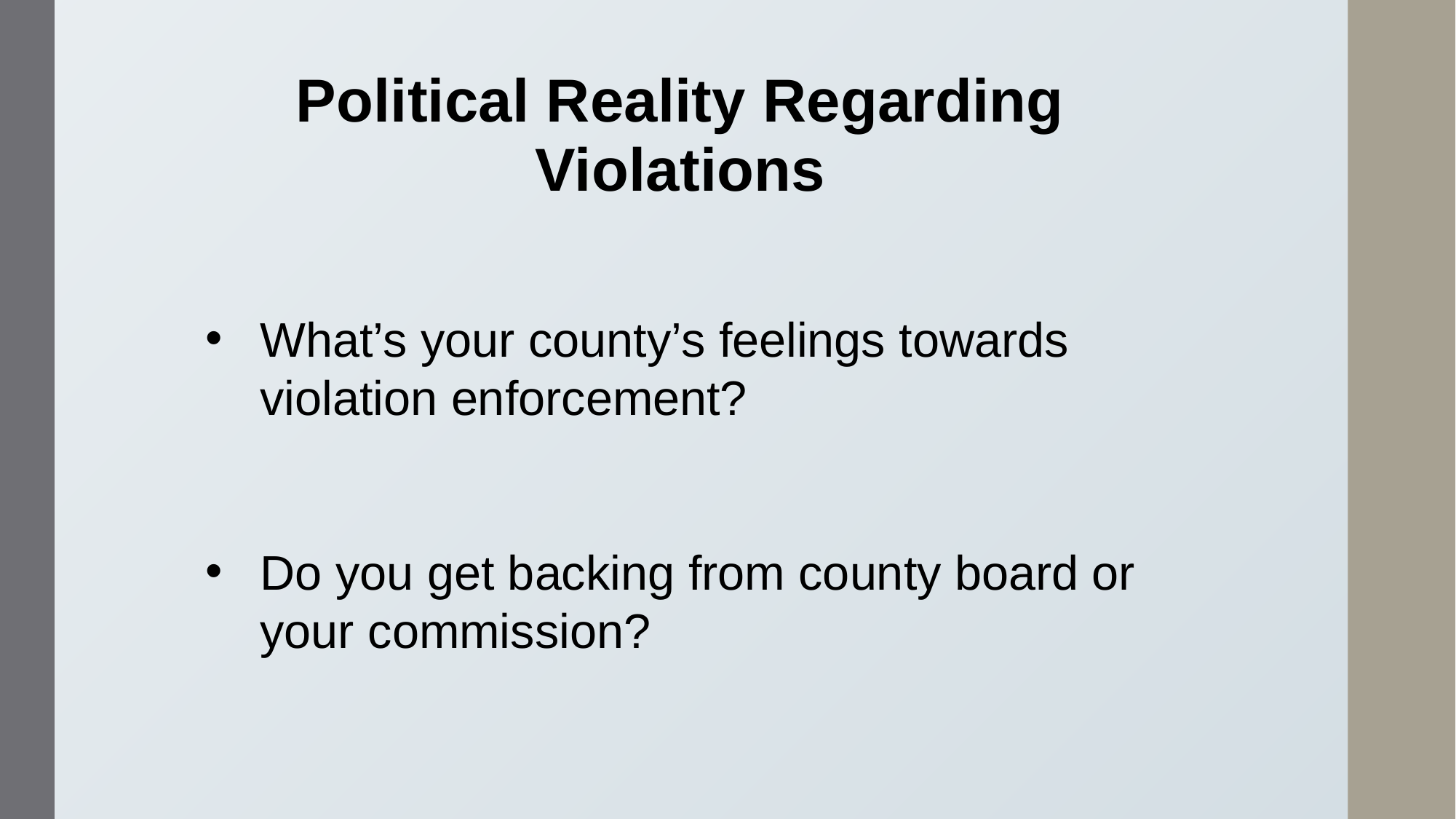

Political Reality Regarding Violations
What’s your county’s feelings towards violation enforcement?

Do you get backing from county board or your commission?